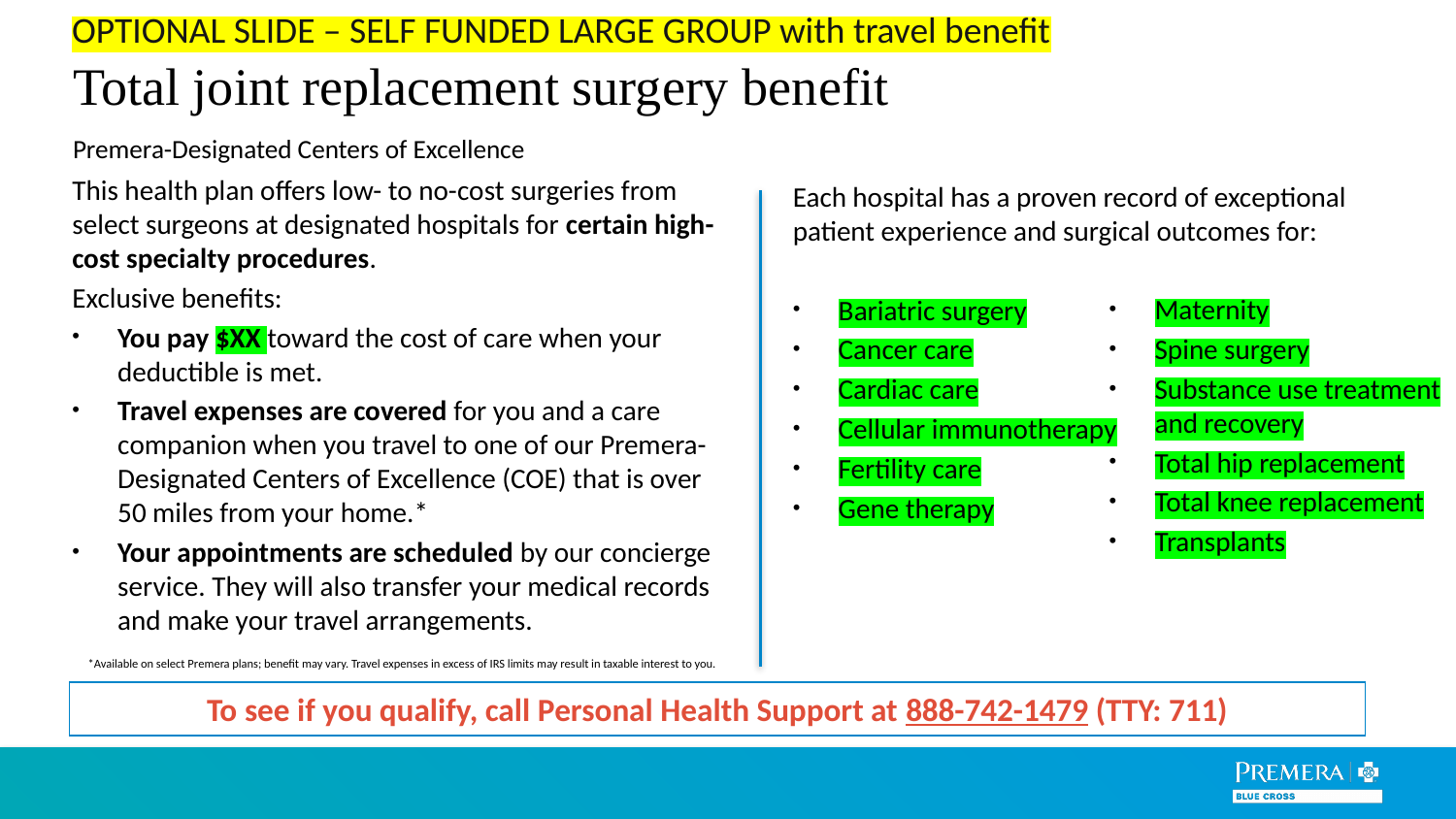

Total joint replacement surgery benefit
OPTIONAL SLIDE – SELF FUNDED LARGE GROUP with travel benefit
Premera-Designated Centers of Excellence
This health plan offers low- to no-cost surgeries from select surgeons at designated hospitals for certain high-cost specialty procedures.
Exclusive benefits:
You pay $XX toward the cost of care when your deductible is met.
Travel expenses are covered for you and a care companion when you travel to one of our Premera-Designated Centers of Excellence (COE) that is over 50 miles from your home.*
Your appointments are scheduled by our concierge service. They will also transfer your medical records and make your travel arrangements.

Each hospital has a proven record of exceptional patient experience and surgical outcomes for:

Bariatric surgery
Cancer care
Cardiac care
Cellular immunotherapy
Fertility care
Gene therapy
Maternity
Spine surgery
Substance use treatment and recovery
Total hip replacement
Total knee replacement
Transplants
*Available on select Premera plans; benefit may vary. Travel expenses in excess of IRS limits may result in taxable interest to you.
To see if you qualify, call Personal Health Support at 888-742-1479 (TTY: 711)